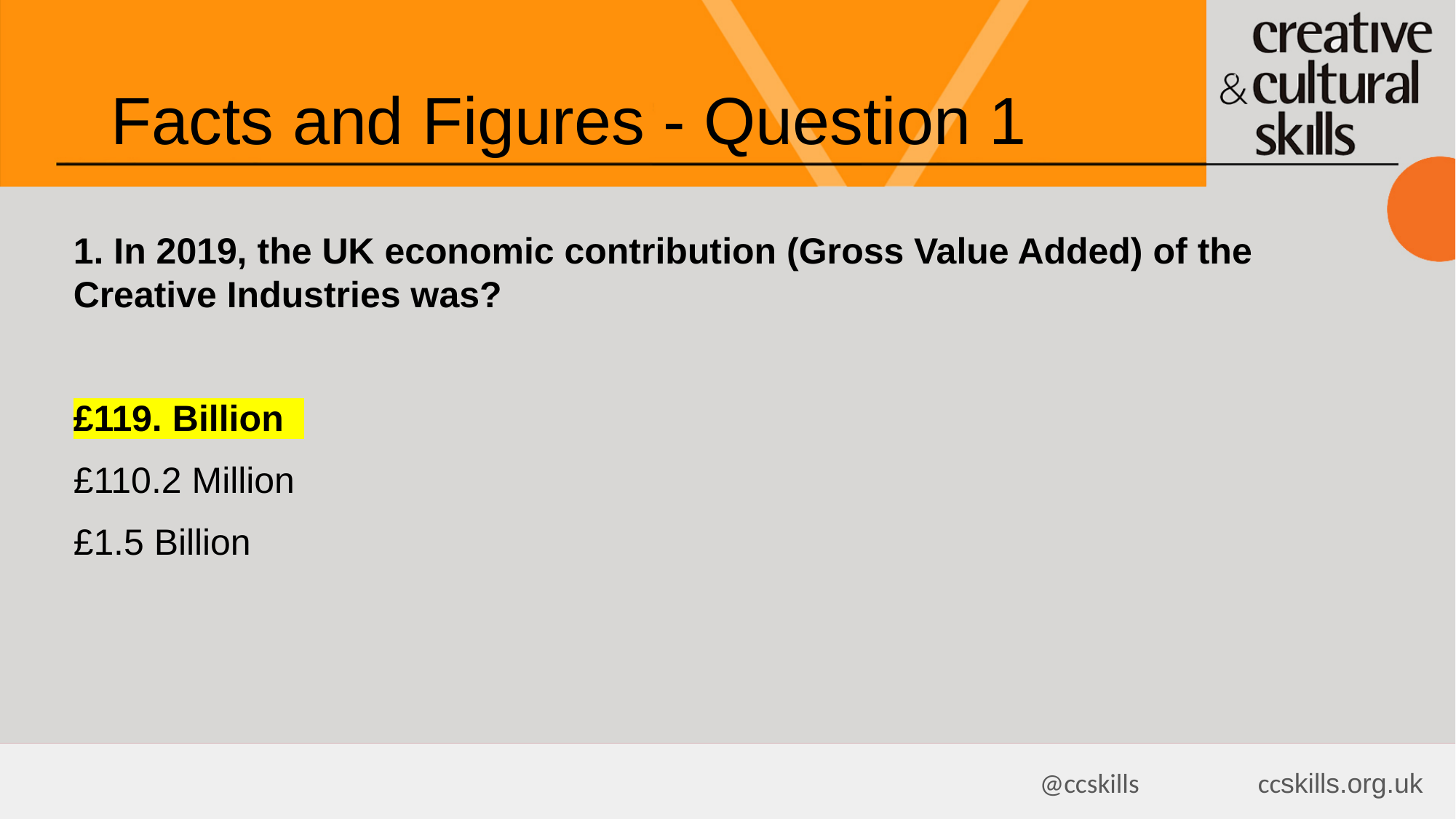

Facts and Figures - Question 1
1. In 2019, the UK economic contribution (Gross Value Added) of the Creative Industries was?

£119. Billion
£110.2 Million
£1.5 Billion

@ccskills 		ccskills.org.uk